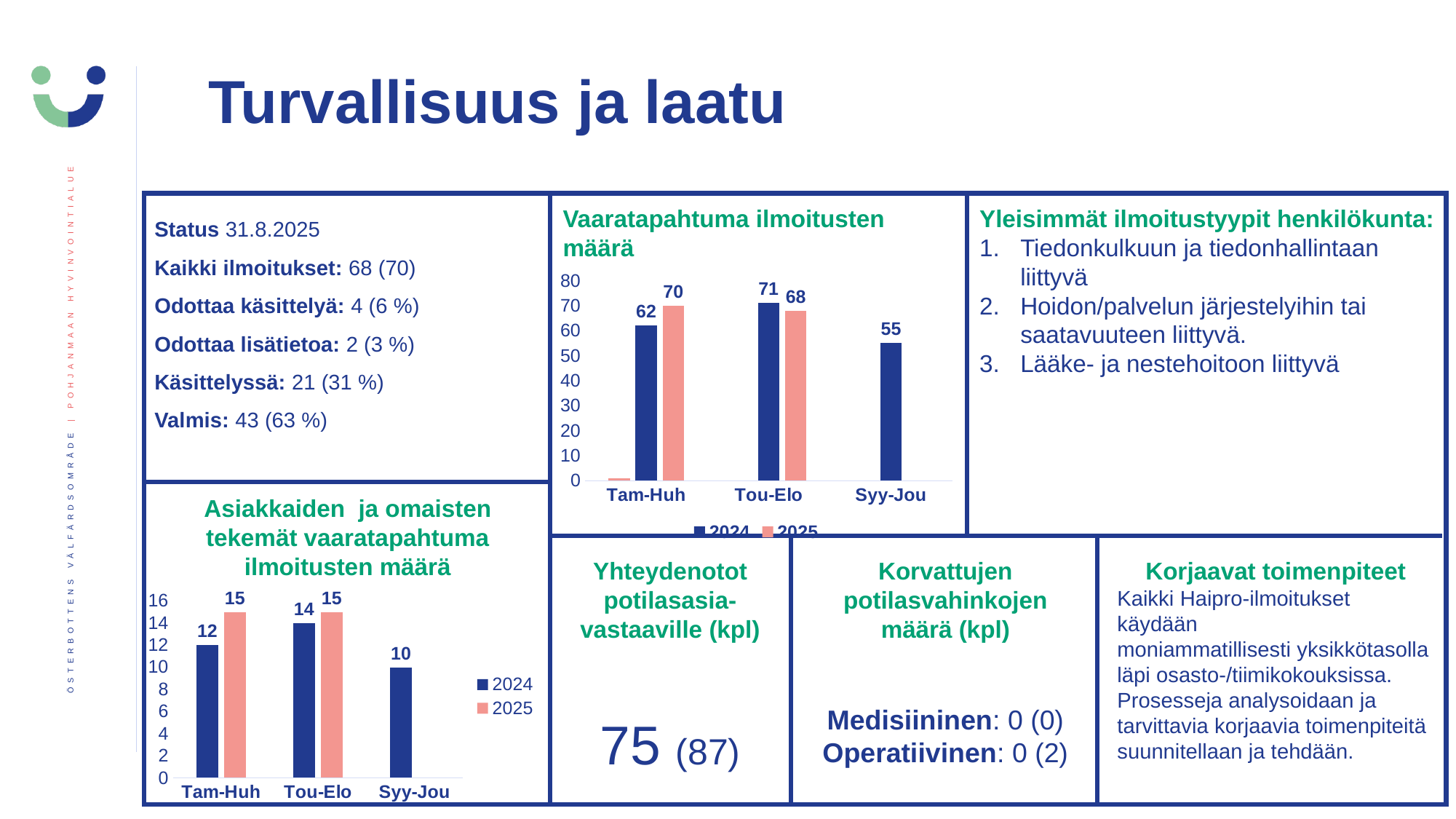

Turvallisuus ja laatu
Status 31.8.2025
Kaikki ilmoitukset: 68 (70)
Odottaa käsittelyä: 4 (6 %)
Odottaa lisätietoa: 2 (3 %)
Käsittelyssä: 21 (31 %)
Valmis: 43 (63 %)

Vaaratapahtuma ilmoitusten määrä
Yleisimmät ilmoitustyypit henkilökunta:
Tiedonkulkuun ja tiedonhallintaan liittyvä
Hoidon/palvelun järjestelyihin tai saatavuuteen liittyvä.
Lääke- ja nestehoitoon liittyvä

[unsupported chart]

Asiakkaiden  ja omaisten tekemät vaaratapahtuma ilmoitusten määrä
Yhteydenotot potilasasia-vastaaville (kpl)
Korvattujen potilasvahinkojen määrä (kpl)
Korjaavat toimenpiteet
Kaikki Haipro-ilmoitukset käydään moniammatillisesti yksikkötasolla läpi osasto-/tiimikokouksissa. Prosesseja analysoidaan ja tarvittavia korjaavia toimenpiteitä suunnitellaan ja tehdään.

### Chart

| Category | 2024 | 2025 |
|---|---|---|
| Tam-Huh | 12.0 | 15.0 |
| Tou-Elo | 14.0 | 15.0 |
| Syy-Jou | 10.0 | None |
Medisiininen: 0 (0)
Operatiivinen: 0 (2)
75 (87)